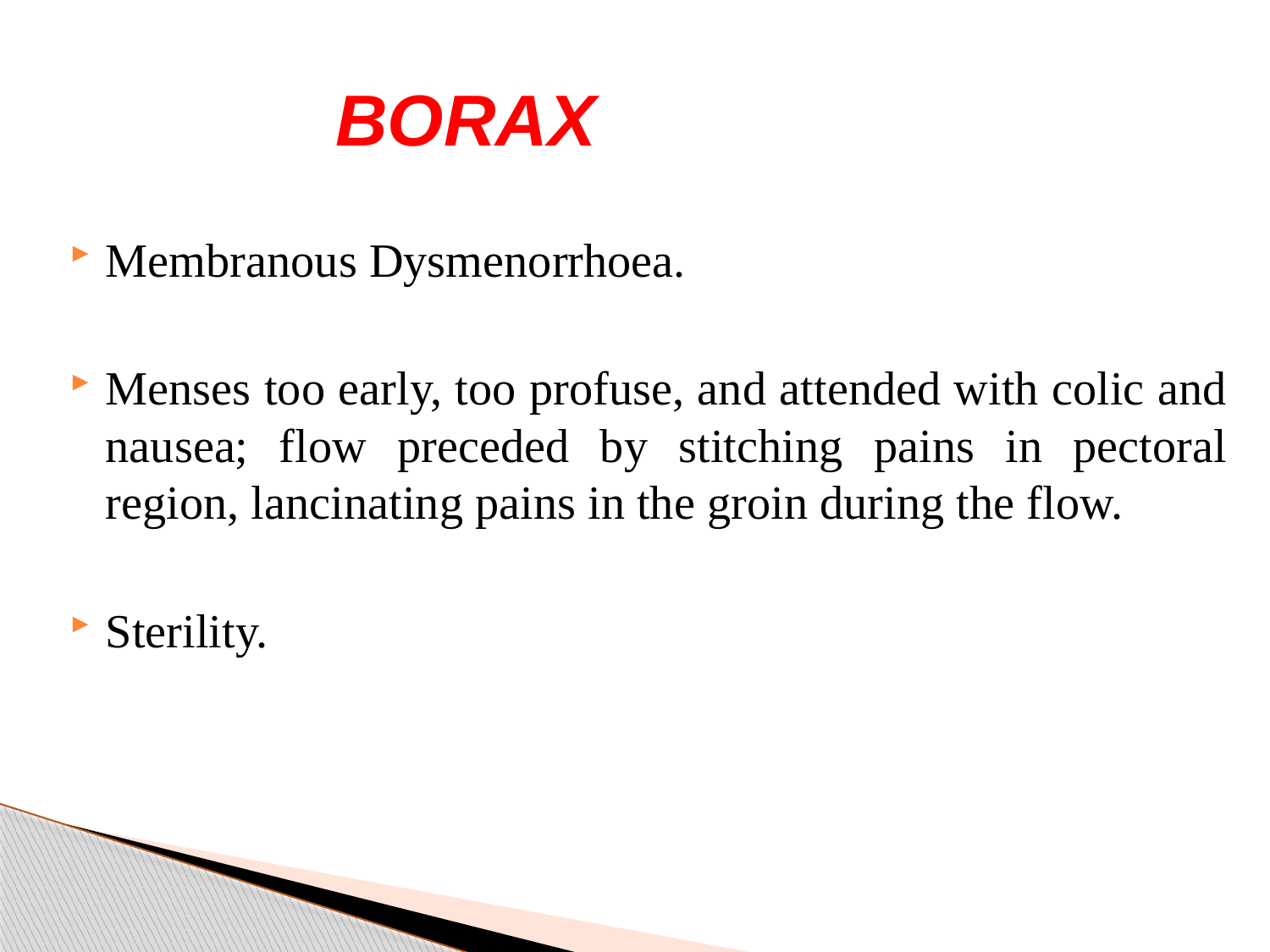

# BORAX

Membranous Dysmenorrhoea.

Menses too early, too profuse, and attended with colic and nausea; flow preceded by stitching pains in pectoral region, lancinating pains in the groin during the flow.

Sterility.